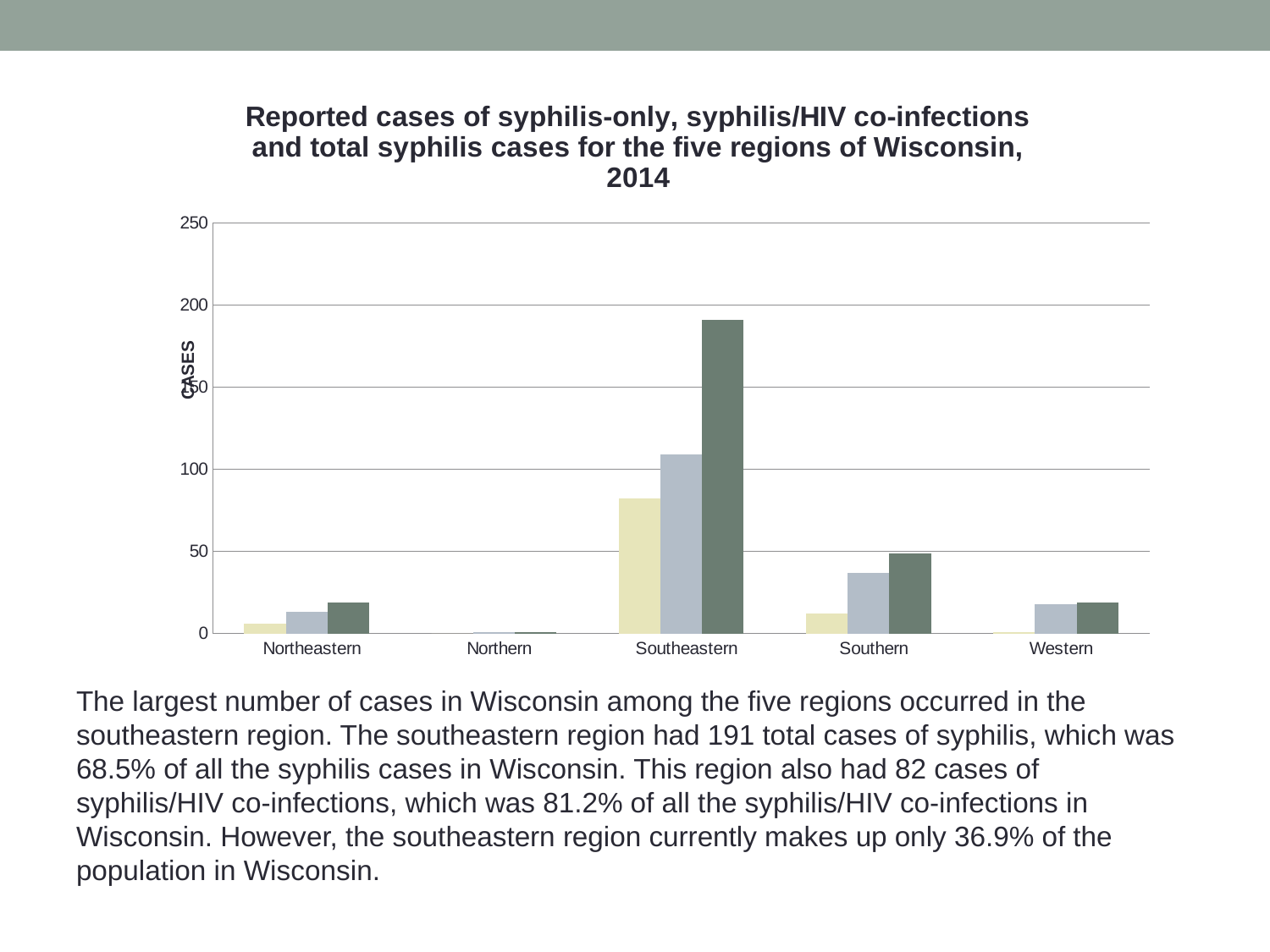

### Chart: Reported cases of syphilis-only, syphilis/HIV co-infections and total syphilis cases for the five regions of Wisconsin, 2014

| Category |  |  |  |
|---|---|---|---|
|   Northeastern | 6.0 | 13.0 | 19.0 |
|   Northern | 0.0 | 1.0 | 1.0 |
|   Southeastern | 82.0 | 109.0 | 191.0 |
|   Southern | 12.0 | 37.0 | 49.0 |
|   Western | 1.0 | 18.0 | 19.0 |
The largest number of cases in Wisconsin among the five regions occurred in the southeastern region. The southeastern region had 191 total cases of syphilis, which was 68.5% of all the syphilis cases in Wisconsin. This region also had 82 cases of syphilis/HIV co-infections, which was 81.2% of all the syphilis/HIV co-infections in Wisconsin. However, the southeastern region currently makes up only 36.9% of the population in Wisconsin.